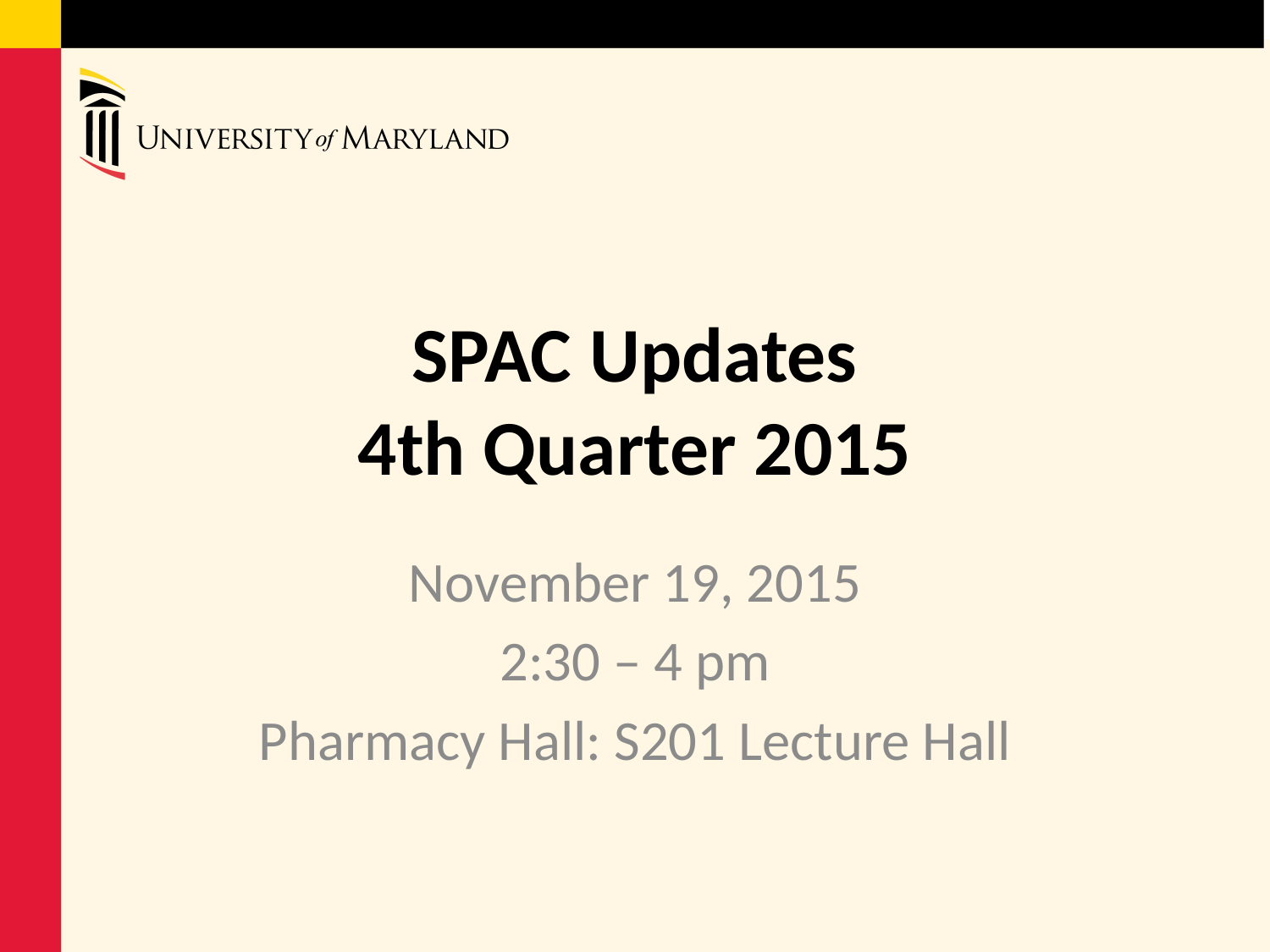

# SPAC Updates 4th Quarter 2015
November 19, 2015
2:30 – 4 pm
Pharmacy Hall: S201 Lecture Hall